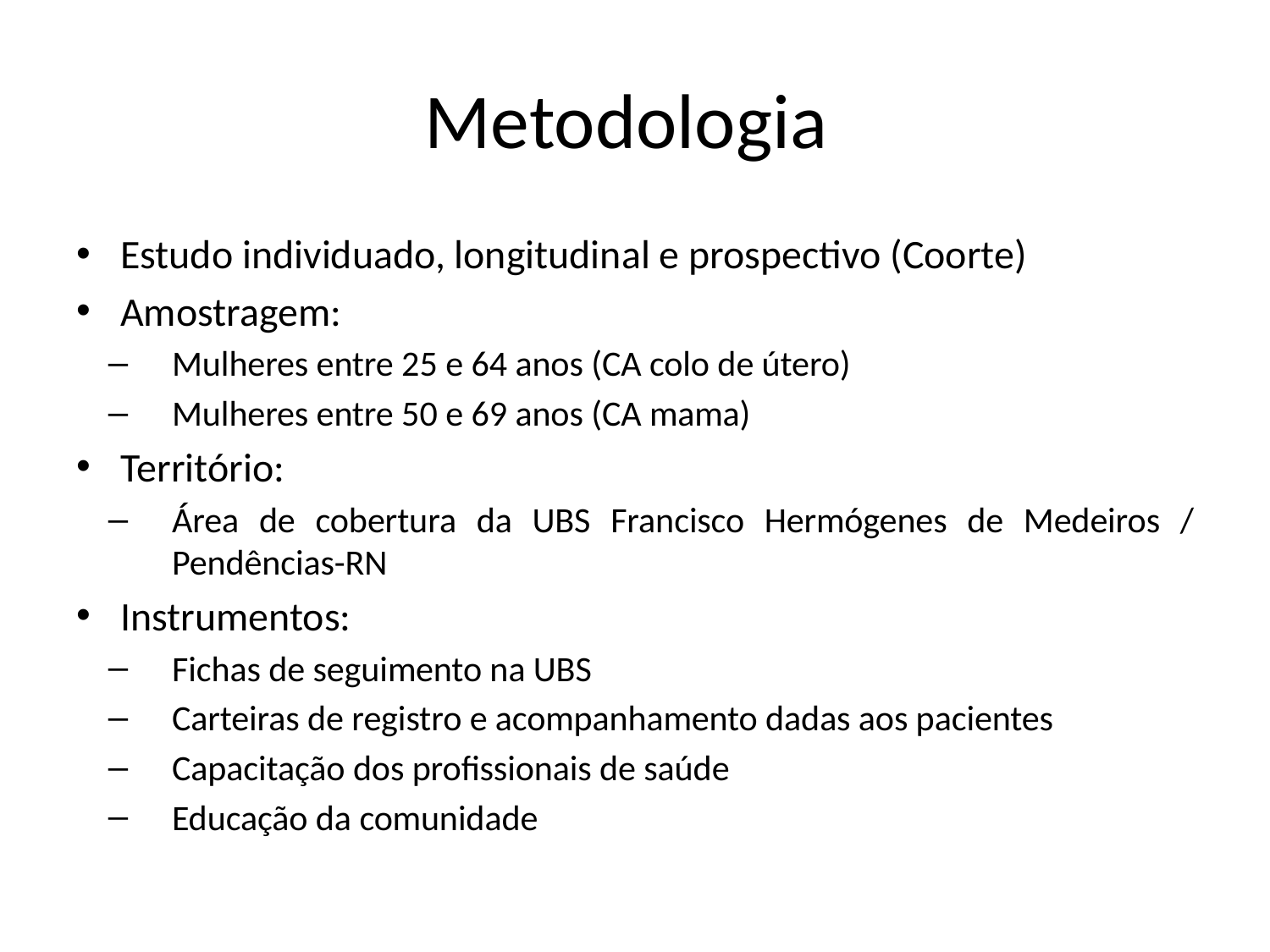

# Metodologia
Estudo individuado, longitudinal e prospectivo (Coorte)
Amostragem:
Mulheres entre 25 e 64 anos (CA colo de útero)
Mulheres entre 50 e 69 anos (CA mama)
Território:
Área de cobertura da UBS Francisco Hermógenes de Medeiros / Pendências-RN
Instrumentos:
Fichas de seguimento na UBS
Carteiras de registro e acompanhamento dadas aos pacientes
Capacitação dos profissionais de saúde
Educação da comunidade